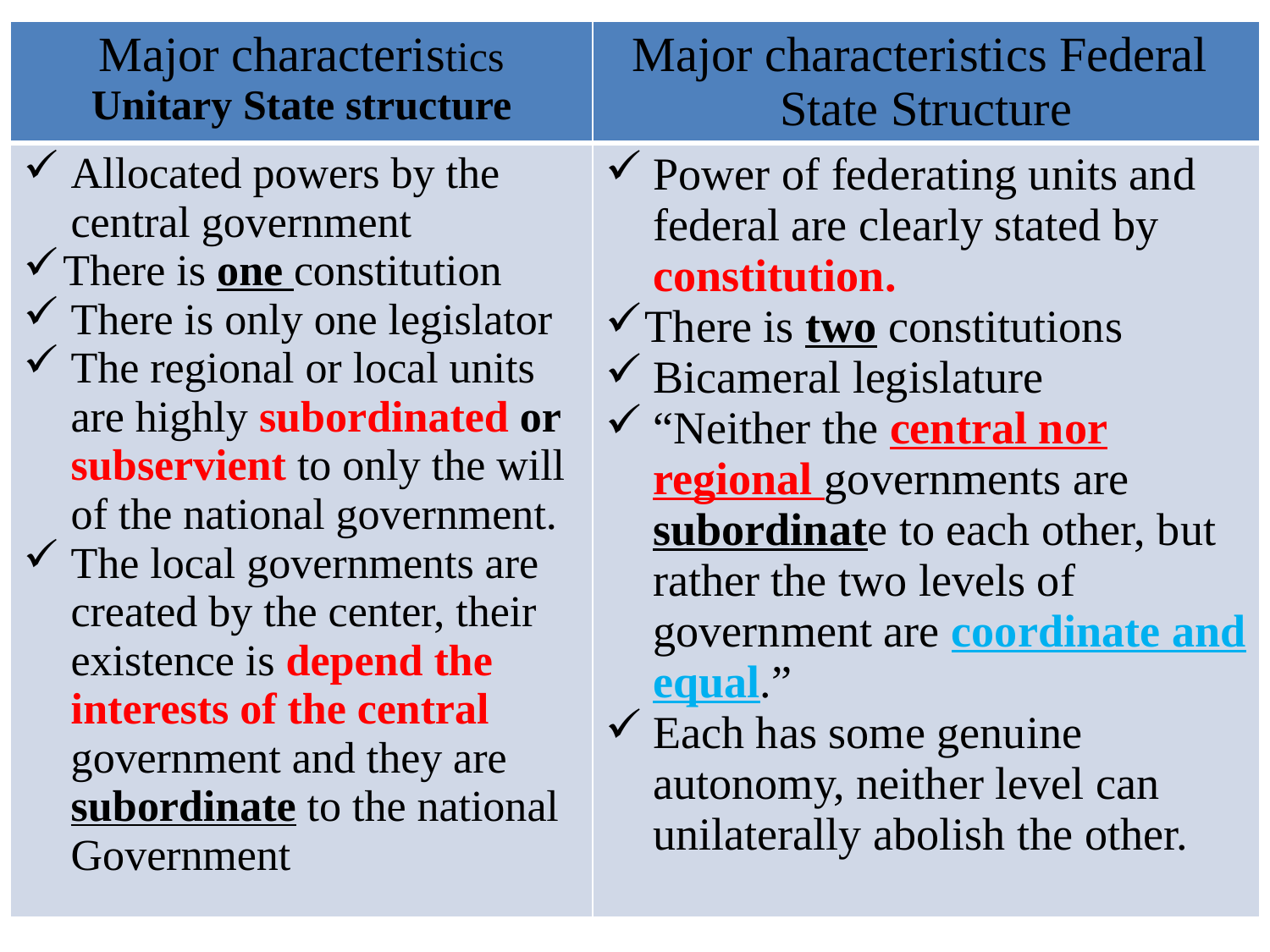

| Major characteristics Unitary State structure | Major characteristics Federal State Structure |
| --- | --- |
| Allocated powers by the central government There is one constitution There is only one legislator The regional or local units are highly subordinated or subservient to only the will of the national government. The local governments are created by the center, their existence is depend the interests of the central government and they are subordinate to the national Government | Power of federating units and federal are clearly stated by constitution. There is two constitutions Bicameral legislature “Neither the central nor regional governments are subordinate to each other, but rather the two levels of government are coordinate and equal.” Each has some genuine autonomy, neither level can unilaterally abolish the other. |